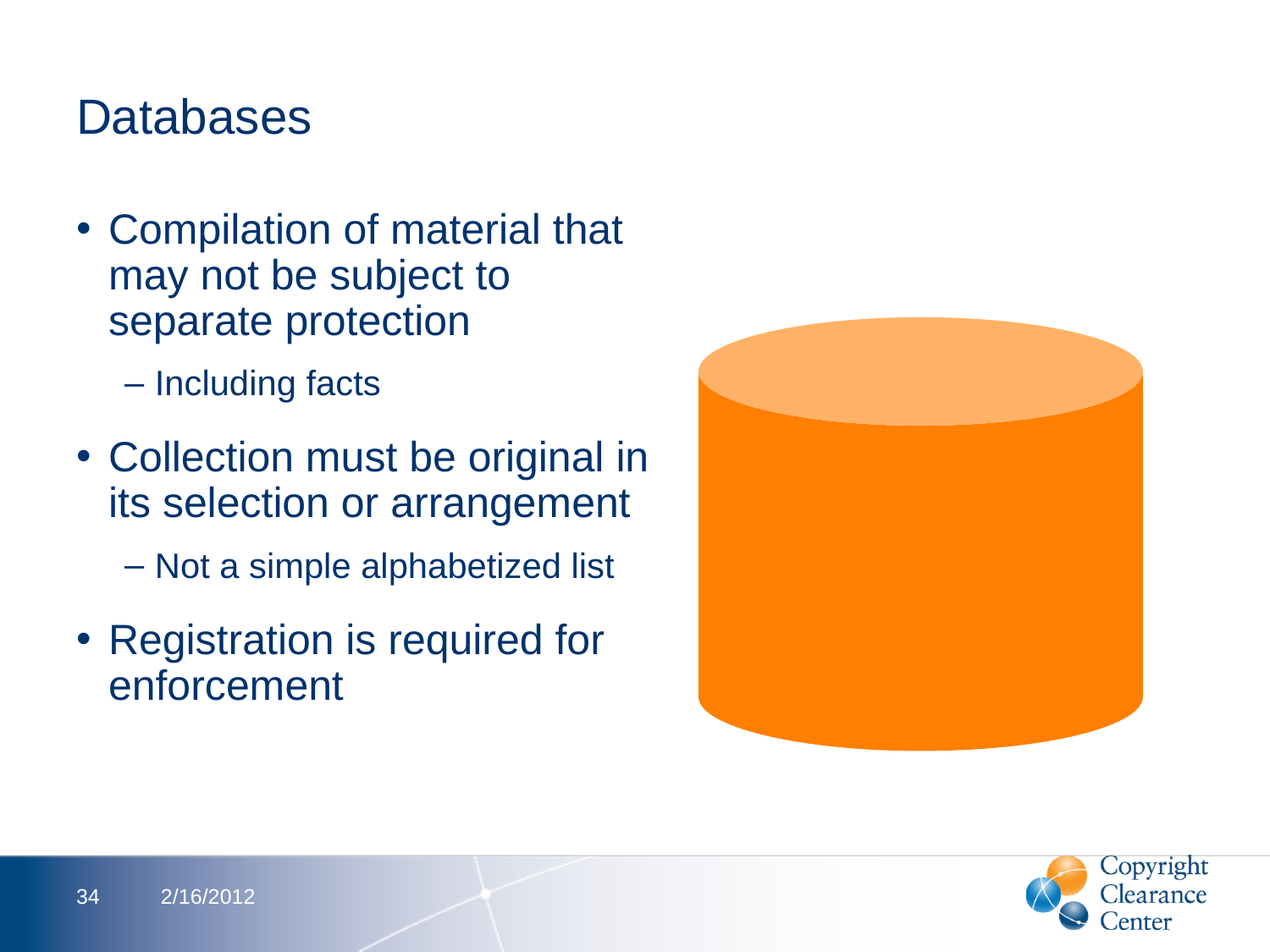

# Databases
Compilation of material that may not be subject to separate protection
Including facts
Collection must be original in its selection or arrangement
Not a simple alphabetized list
Registration is required for enforcement

34
2/16/2012